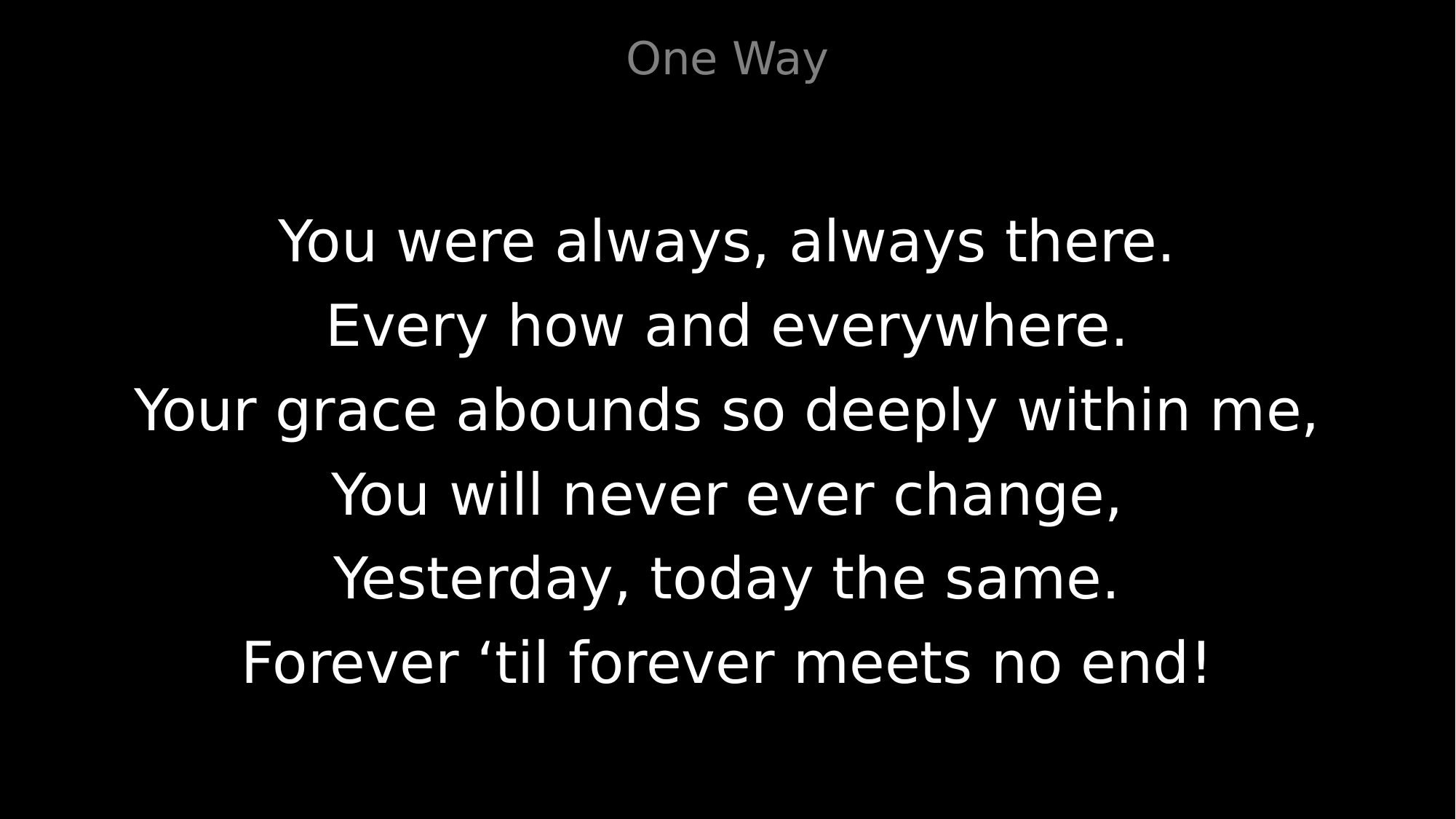

One Way
You were always, always there.
Every how and everywhere.
Your grace abounds so deeply within me,
You will never ever change,
Yesterday, today the same.
Forever ‘til forever meets no end!